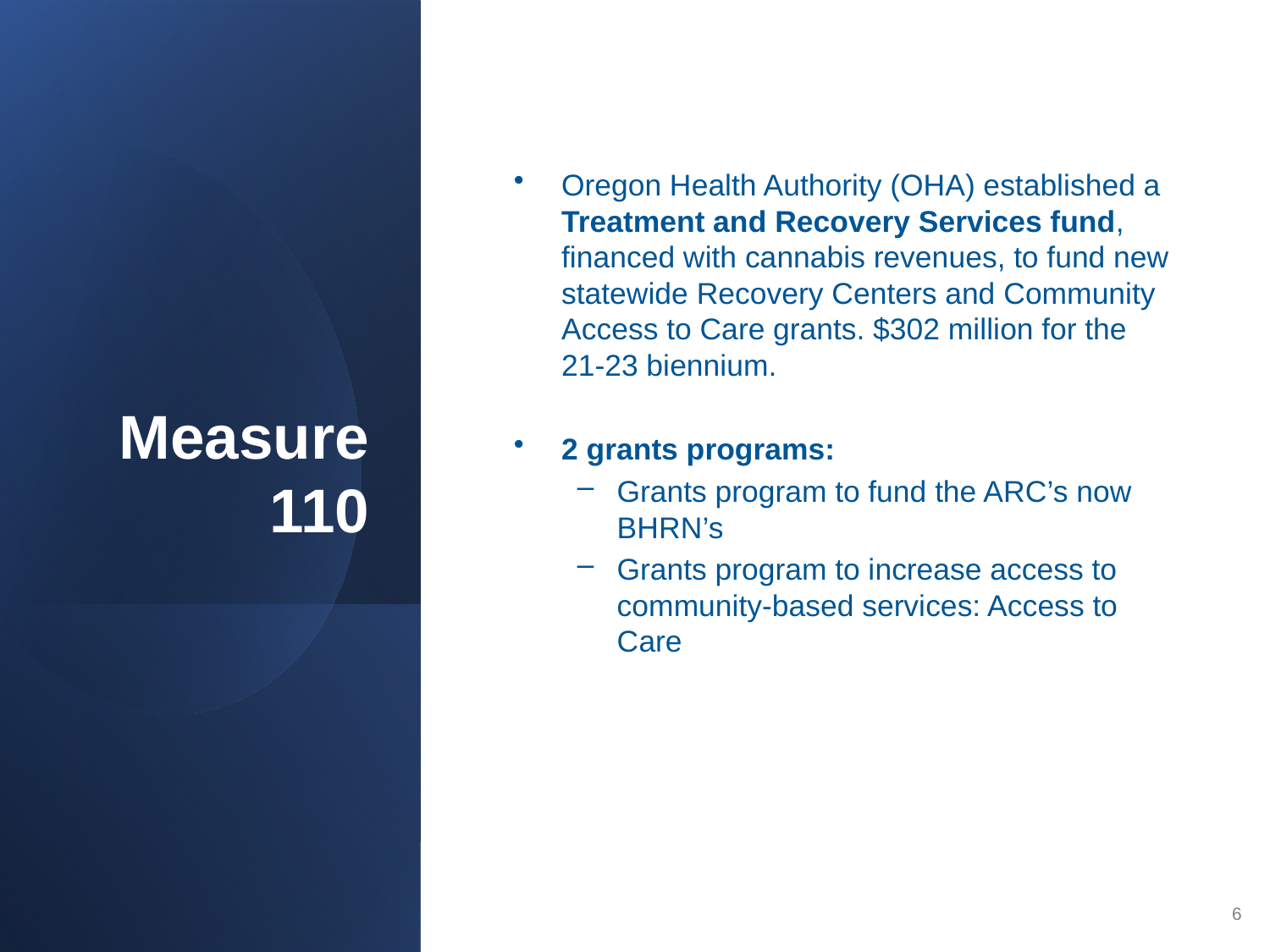

# Measure 110
Oregon Health Authority (OHA) established a Treatment and Recovery Services fund, financed with cannabis revenues, to fund new statewide Recovery Centers and Community Access to Care grants. $302 million for the 21-23 biennium.

2 grants programs:
Grants program to fund the ARC’s now BHRN’s
Grants program to increase access to community-based services: Access to Care

6